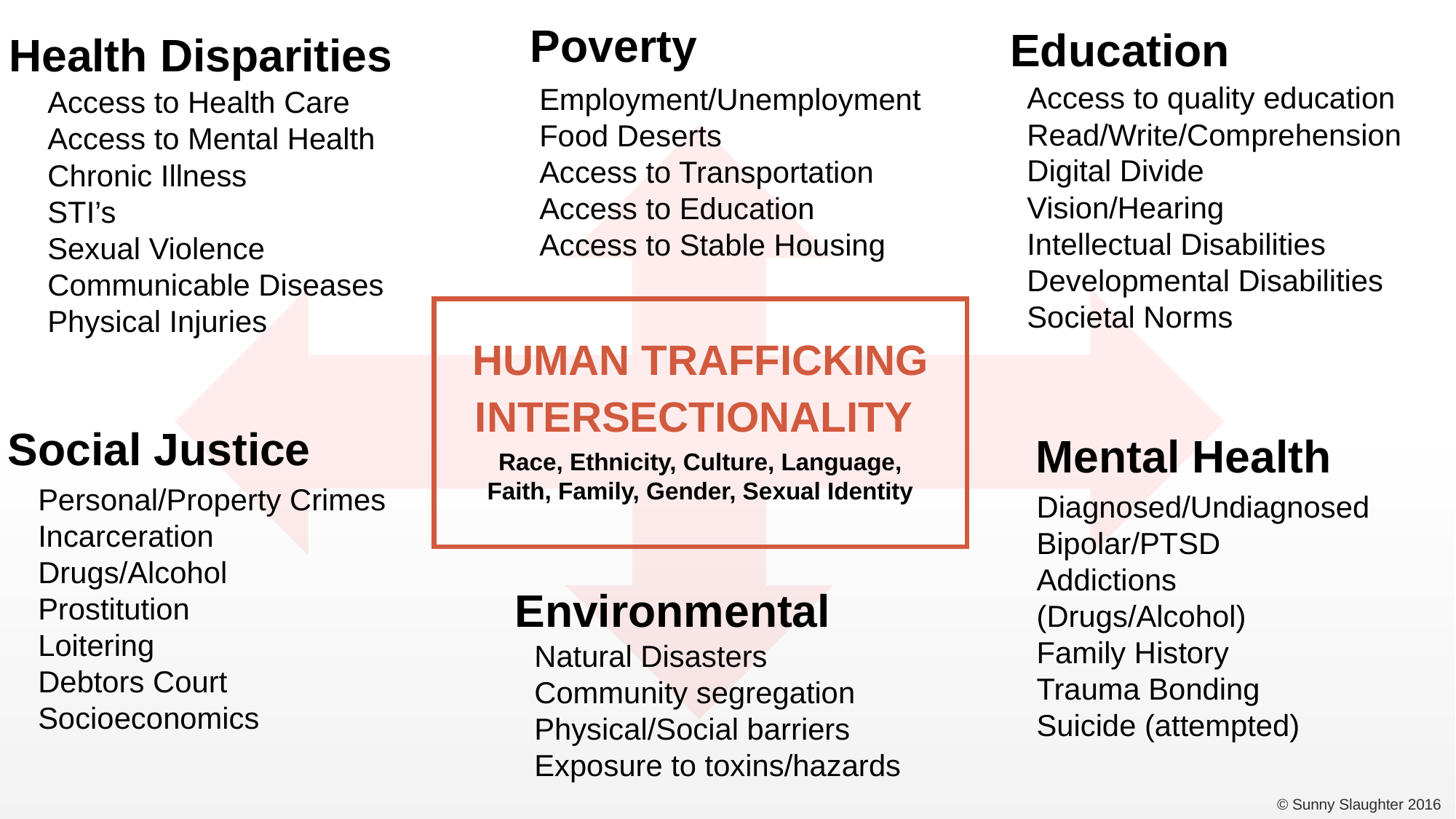

Poverty
Education
Health Disparities
Access to quality education
Read/Write/Comprehension
Digital Divide
Vision/Hearing
Intellectual Disabilities
Developmental Disabilities
Societal Norms
Employment/Unemployment
Food Deserts
Access to Transportation
Access to Education
Access to Stable Housing

Access to Health Care
Access to Mental Health
Chronic Illness
STI’s
Sexual Violence
Communicable Diseases
Physical Injuries

HUMAN TRAFFICKING
INTERSECTIONALITY
Social Justice
Mental Health
Race, Ethnicity, Culture, Language, Faith, Family, Gender, Sexual Identity
Personal/Property Crimes
Incarceration
Drugs/Alcohol
Prostitution
Loitering
Debtors Court
Socioeconomics
Diagnosed/Undiagnosed
Bipolar/PTSD
Addictions (Drugs/Alcohol)
Family History
Trauma Bonding
Suicide (attempted)
Environmental
Natural Disasters
Community segregation
Physical/Social barriers
Exposure to toxins/hazards
© Sunny Slaughter 2016